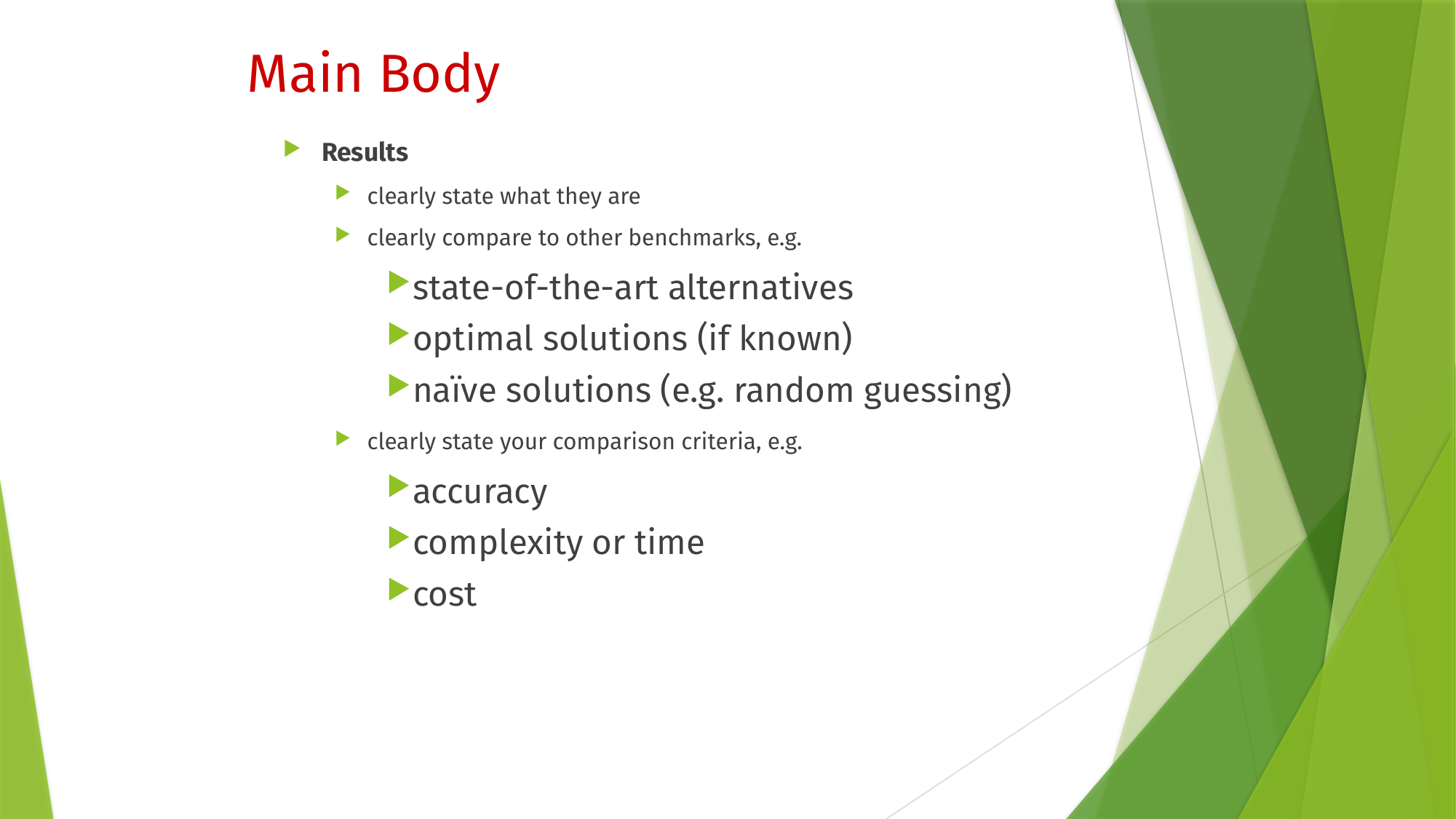

# Main Body
Results
clearly state what they are
clearly compare to other benchmarks, e.g.
state-of-the-art alternatives
optimal solutions (if known)
naïve solutions (e.g. random guessing)
clearly state your comparison criteria, e.g.
accuracy
complexity or time
cost